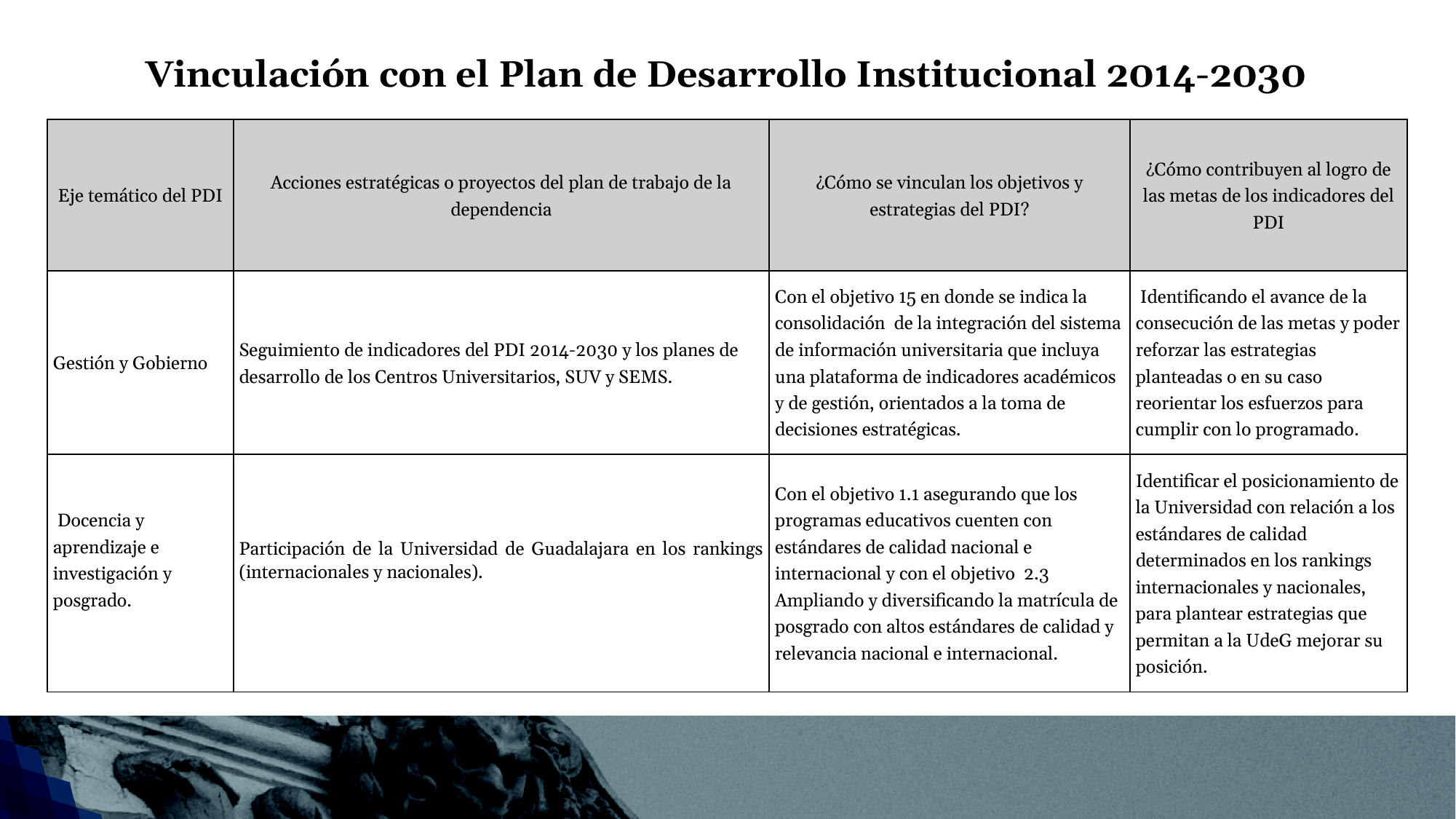

Vinculación con el Plan de Desarrollo Institucional 2014-2030
| Eje temático del PDI | Acciones estratégicas o proyectos del plan de trabajo de la dependencia | ¿Cómo se vinculan los objetivos y estrategias del PDI? | ¿Cómo contribuyen al logro de las metas de los indicadores del PDI |
| --- | --- | --- | --- |
| Gestión y Gobierno | Seguimiento de indicadores del PDI 2014-2030 y los planes de desarrollo de los Centros Universitarios, SUV y SEMS. | Con el objetivo 15 en donde se indica la consolidación de la integración del sistema de información universitaria que incluya una plataforma de indicadores académicos y de gestión, orientados a la toma de decisiones estratégicas. | Identificando el avance de la consecución de las metas y poder reforzar las estrategias planteadas o en su caso reorientar los esfuerzos para cumplir con lo programado. |
| Docencia y aprendizaje e investigación y posgrado. | Participación de la Universidad de Guadalajara en los rankings (internacionales y nacionales). | Con el objetivo 1.1 asegurando que los programas educativos cuenten con estándares de calidad nacional e internacional y con el objetivo 2.3 Ampliando y diversificando la matrícula de posgrado con altos estándares de calidad y relevancia nacional e internacional. | Identificar el posicionamiento de la Universidad con relación a los estándares de calidad determinados en los rankings internacionales y nacionales, para plantear estrategias que permitan a la UdeG mejorar su posición. |